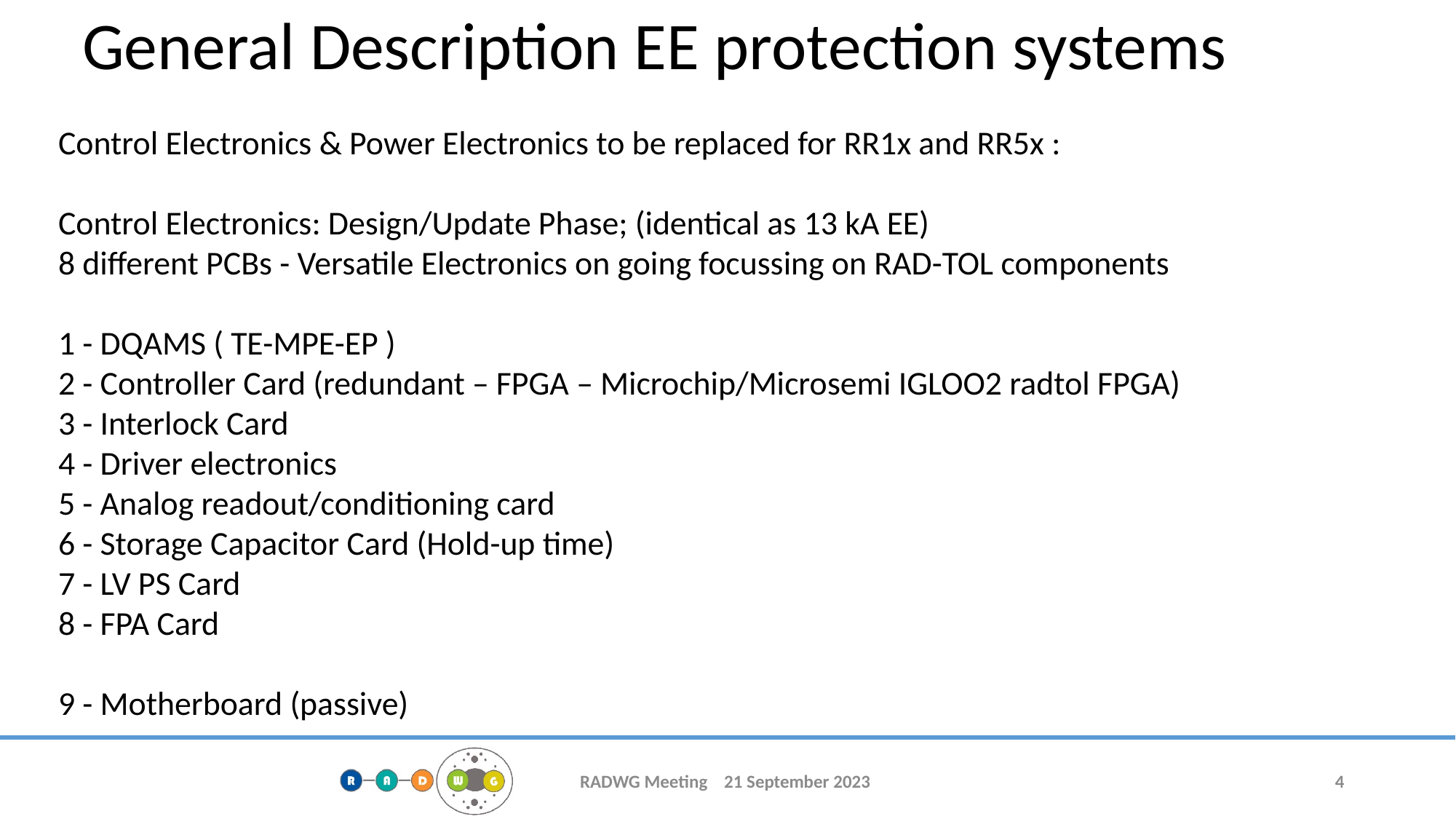

# General Description EE protection systems
Control Electronics & Power Electronics to be replaced for RR1x and RR5x :

Control Electronics: Design/Update Phase; (identical as 13 kA EE)
8 different PCBs - Versatile Electronics on going focussing on RAD-TOL components

1 - DQAMS ( TE-MPE-EP )
2 - Controller Card (redundant – FPGA – Microchip/Microsemi IGLOO2 radtol FPGA)
3 - Interlock Card
4 - Driver electronics
5 - Analog readout/conditioning card
6 - Storage Capacitor Card (Hold-up time)
7 - LV PS Card
8 - FPA Card

9 - Motherboard (passive)
RADWG Meeting    21 September 2023
4